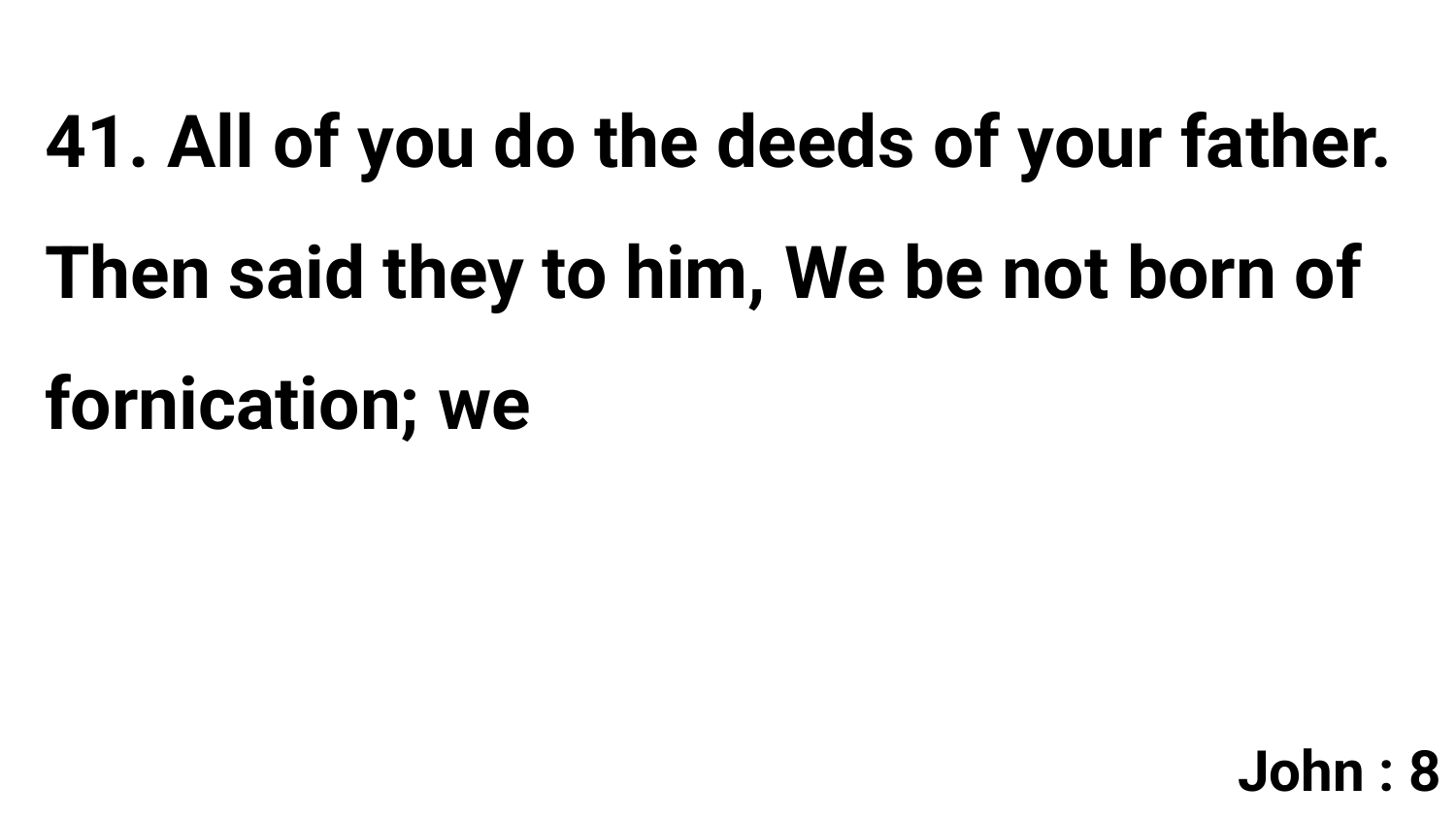

41. All of you do the deeds of your father. Then said they to him, We be not born of fornication; we
John : 8